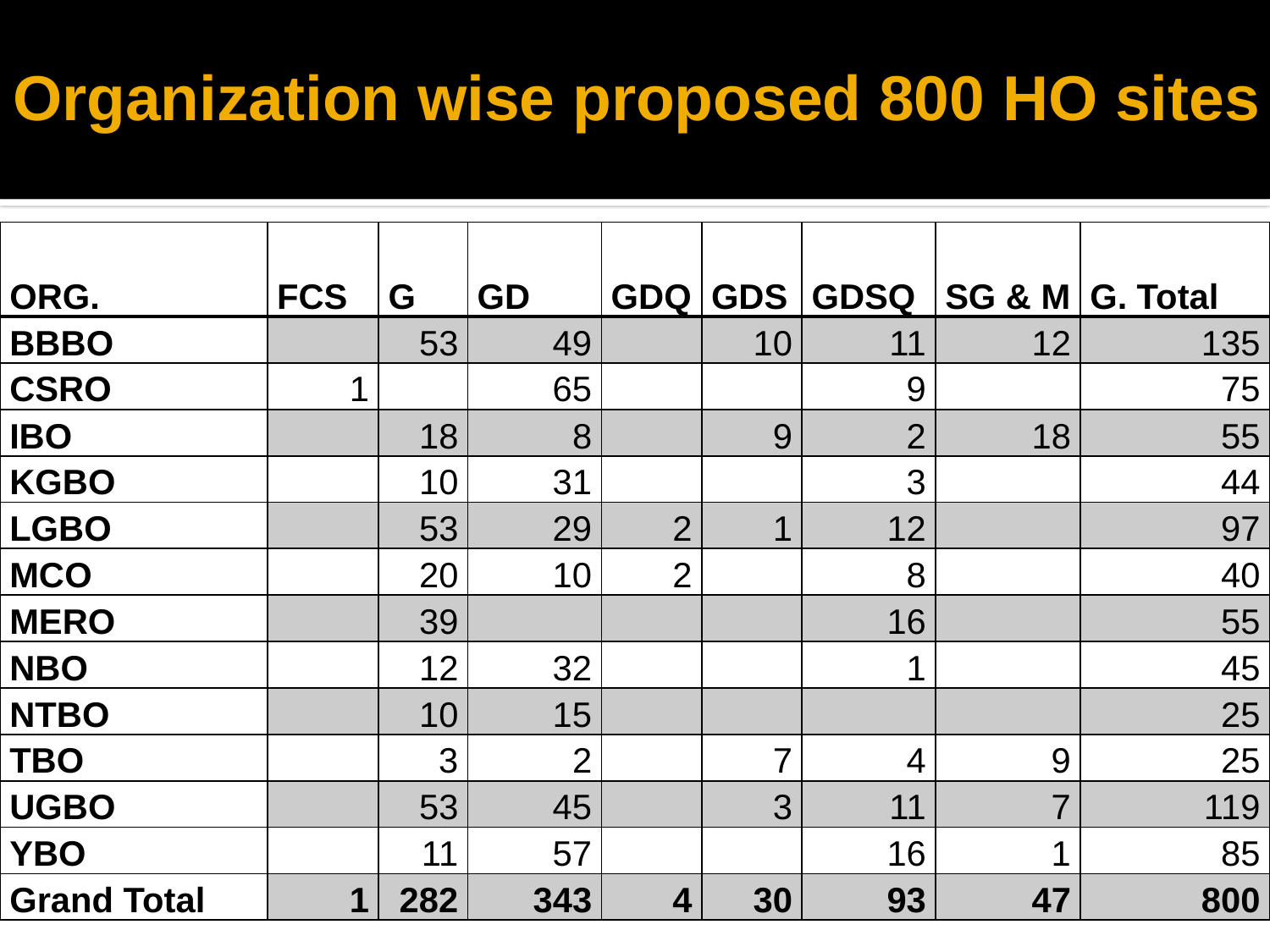

# Organization wise proposed 800 HO sites
| ORG. | FCS | G | GD | GDQ | GDS | GDSQ | SG & M | G. Total |
| --- | --- | --- | --- | --- | --- | --- | --- | --- |
| BBBO |  | 53 | 49 |  | 10 | 11 | 12 | 135 |
| CSRO | 1 |  | 65 |  |  | 9 |  | 75 |
| IBO |  | 18 | 8 |  | 9 | 2 | 18 | 55 |
| KGBO |  | 10 | 31 |  |  | 3 |  | 44 |
| LGBO |  | 53 | 29 | 2 | 1 | 12 |  | 97 |
| MCO |  | 20 | 10 | 2 |  | 8 |  | 40 |
| MERO |  | 39 |  |  |  | 16 |  | 55 |
| NBO |  | 12 | 32 |  |  | 1 |  | 45 |
| NTBO |  | 10 | 15 |  |  |  |  | 25 |
| TBO |  | 3 | 2 |  | 7 | 4 | 9 | 25 |
| UGBO |  | 53 | 45 |  | 3 | 11 | 7 | 119 |
| YBO |  | 11 | 57 |  |  | 16 | 1 | 85 |
| Grand Total | 1 | 282 | 343 | 4 | 30 | 93 | 47 | 800 |